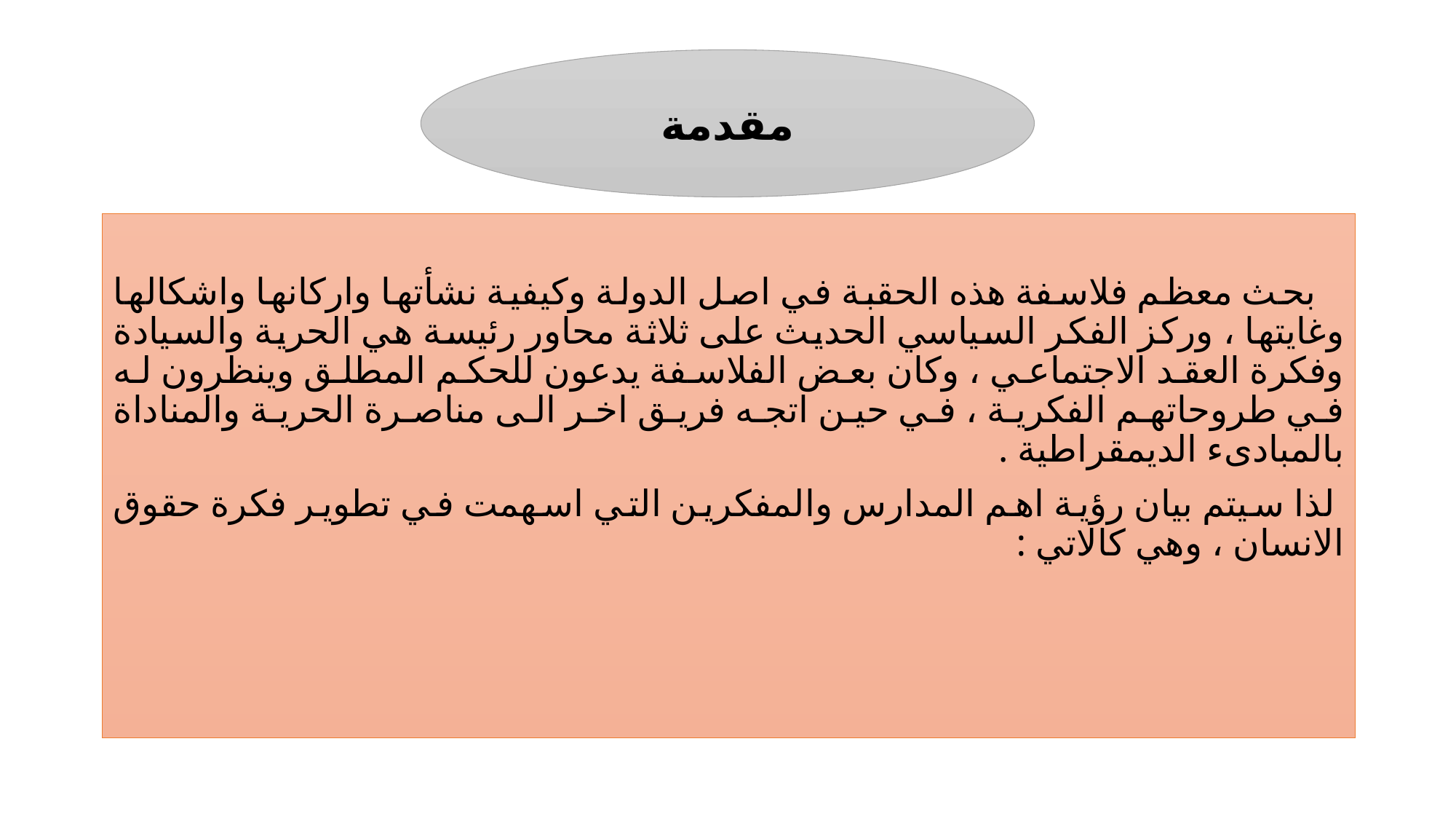

#
مقدمة

   بحث معظم فلاسفة هذه الحقبة في اصل الدولة وكيفية نشأتها واركانها واشكالها وغايتها ، وركز الفكر السياسي الحديث على ثلاثة محاور رئيسة هي الحرية والسيادة وفكرة العقد الاجتماعي ، وكان بعض الفلاسفة يدعون للحكم المطلق وينظرون له في طروحاتهم الفكرية ، في حين اتجه فريق اخر الى مناصرة الحرية والمناداة بالمبادىء الديمقراطية .
 لذا سيتم بيان رؤية اهم المدارس والمفكرين التي اسهمت في تطوير فكرة حقوق الانسان ، وهي كالاتي :